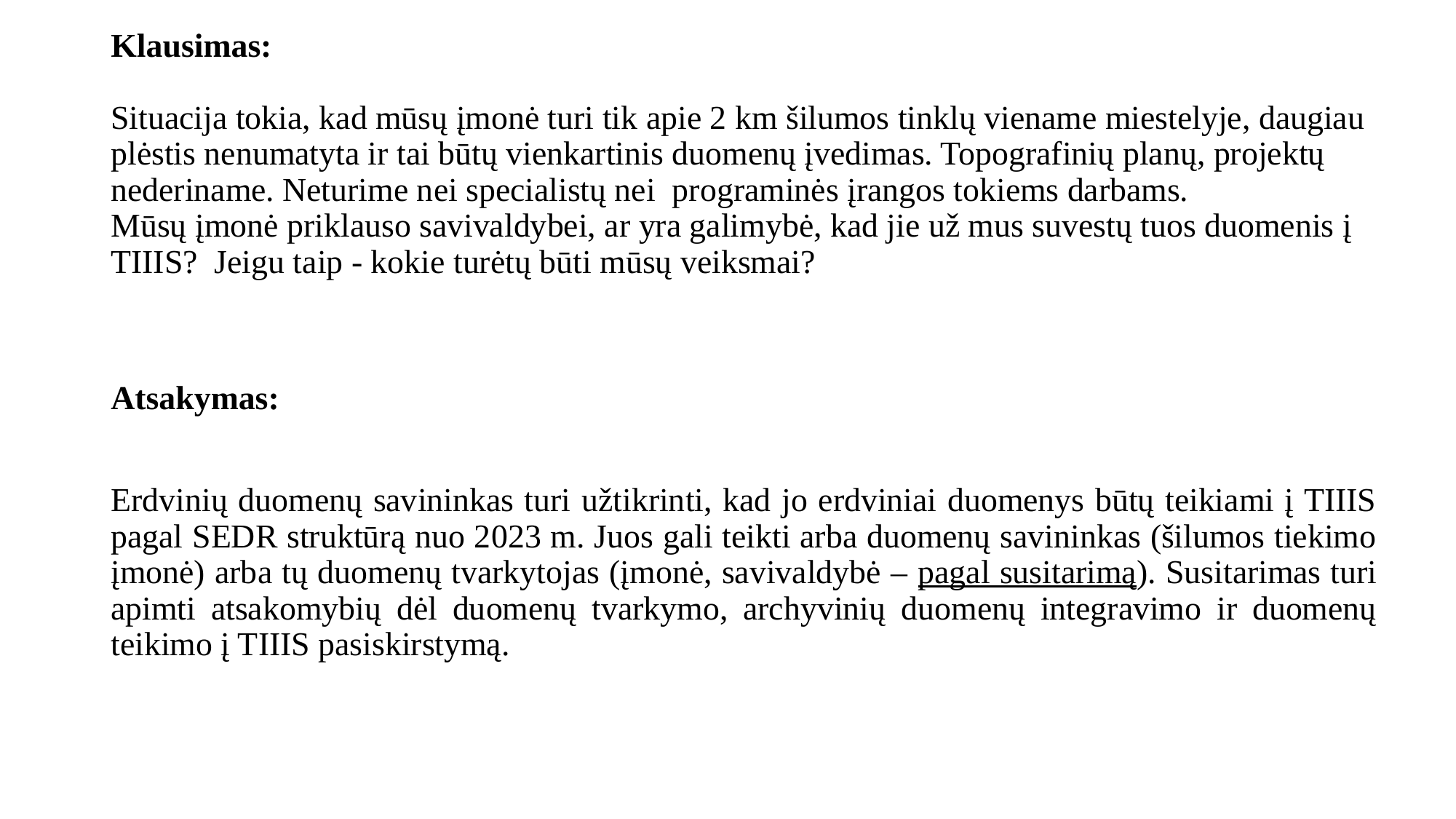

# Klausimas: Situacija tokia, kad mūsų įmonė turi tik apie 2 km šilumos tinklų viename miestelyje, daugiau plėstis nenumatyta ir tai būtų vienkartinis duomenų įvedimas. Topografinių planų, projektų nederiname. Neturime nei specialistų nei  programinės įrangos tokiems darbams. Mūsų įmonė priklauso savivaldybei, ar yra galimybė, kad jie už mus suvestų tuos duomenis į TIIIS?  Jeigu taip - kokie turėtų būti mūsų veiksmai?
Atsakymas:

Erdvinių duomenų savininkas turi užtikrinti, kad jo erdviniai duomenys būtų teikiami į TIIIS pagal SEDR struktūrą nuo 2023 m. Juos gali teikti arba duomenų savininkas (šilumos tiekimo įmonė) arba tų duomenų tvarkytojas (įmonė, savivaldybė – pagal susitarimą). Susitarimas turi apimti atsakomybių dėl duomenų tvarkymo, archyvinių duomenų integravimo ir duomenų teikimo į TIIIS pasiskirstymą.